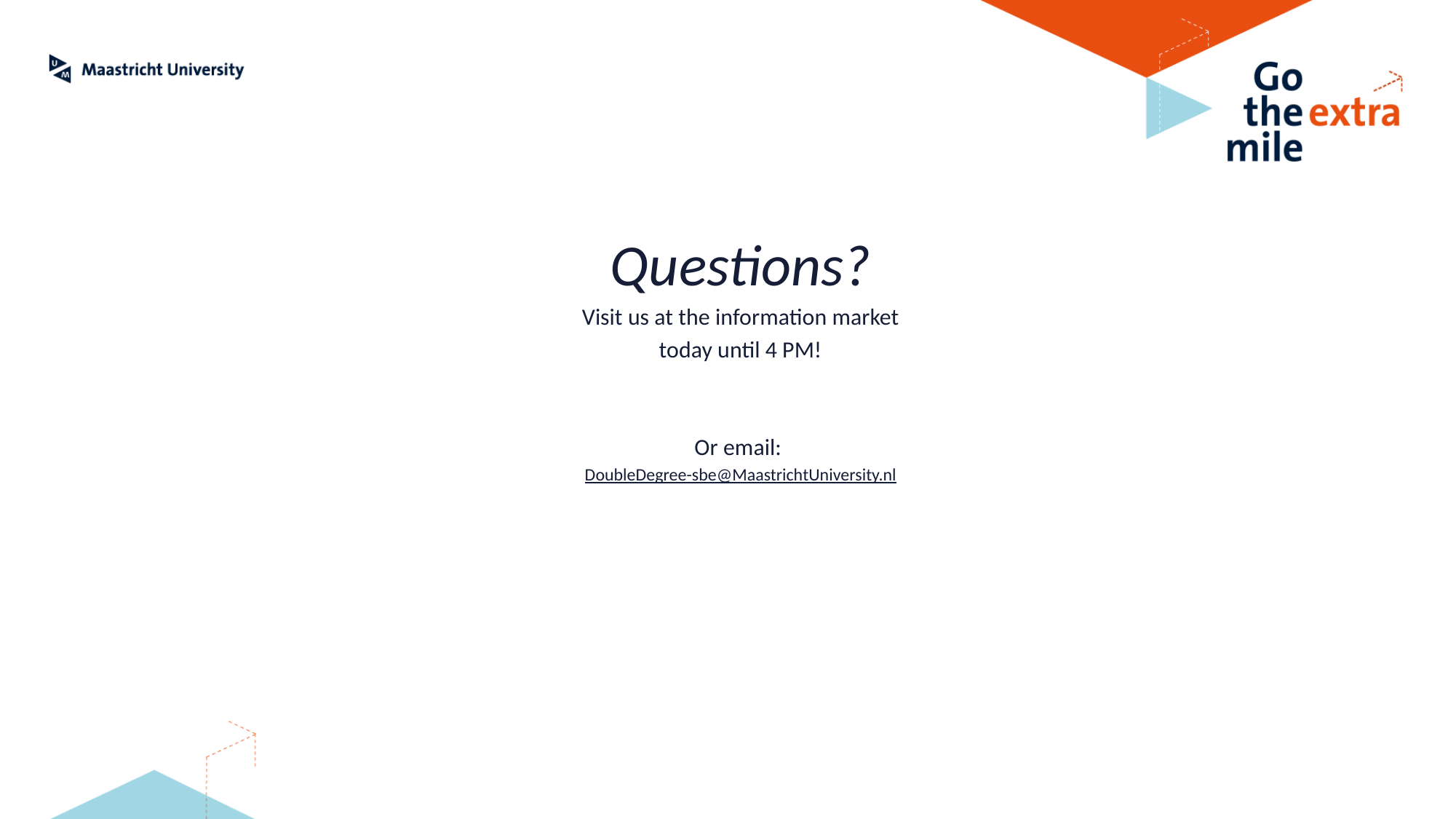

Questions?
Visit us at the information market
today until 4 PM!

Or email:
DoubleDegree-sbe@MaastrichtUniversity.nl